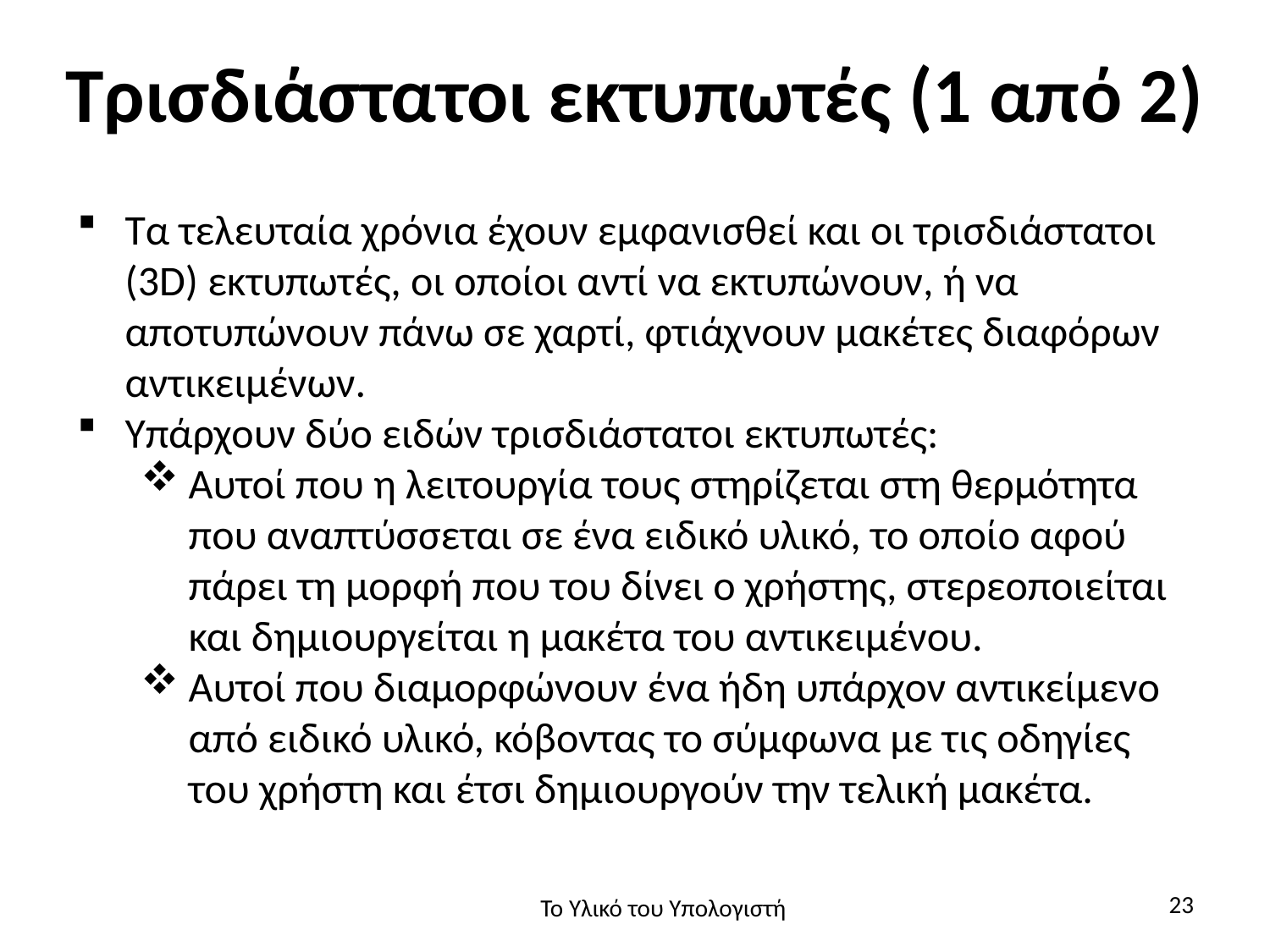

# Τρισδιάστατοι εκτυπωτές (1 από 2)
Τα τελευταία χρόνια έχουν εμφανισθεί και οι τρισδιάστατοι (3D) εκτυπωτές, οι οποίοι αντί να εκτυπώνουν, ή να αποτυπώνουν πάνω σε χαρτί, φτιάχνουν μακέτες διαφόρων αντικειμένων.
Υπάρχουν δύο ειδών τρισδιάστατοι εκτυπωτές:
Αυτοί που η λειτουργία τους στηρίζεται στη θερμότητα που αναπτύσσεται σε ένα ειδικό υλικό, το οποίο αφού πάρει τη μορφή που του δίνει ο χρήστης, στερεοποιείται και δημιουργείται η μακέτα του αντικειμένου.
Αυτοί που διαμορφώνουν ένα ήδη υπάρχον αντικείμενο από ειδικό υλικό, κόβοντας το σύμφωνα με τις οδηγίες του χρήστη και έτσι δημιουργούν την τελική μακέτα.
23
Το Υλικό του Υπολογιστή